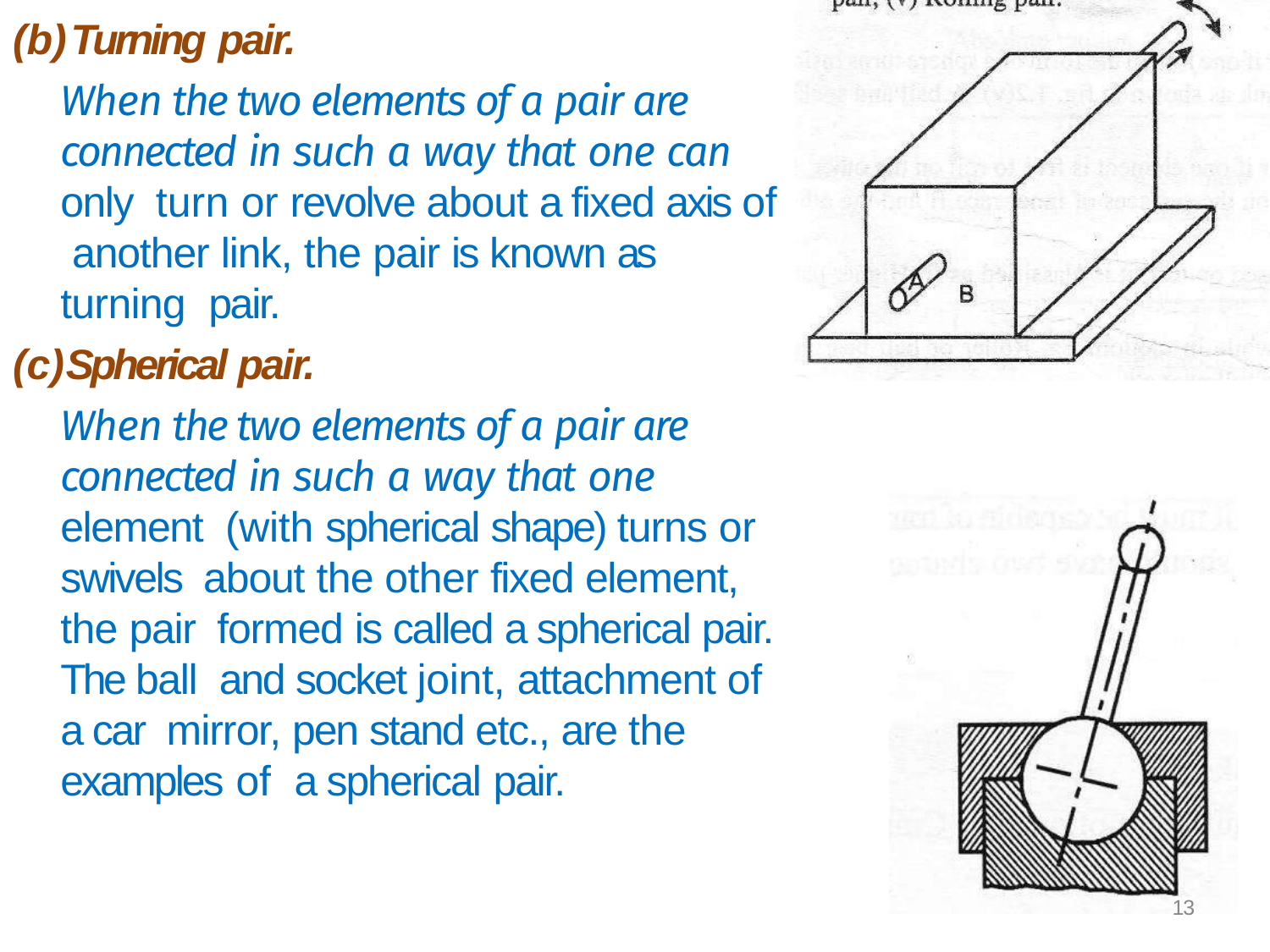

Turning pair.
When the two elements of a pair are  connected in such a way that one can only  turn or revolve about a fixed axis of  another link, the pair is known as turning  pair.
Spherical pair.
When the two elements of a pair are  connected in such a way that one element  (with spherical shape) turns or swivels  about the other fixed element, the pair  formed is called a spherical pair. The ball  and socket joint, attachment of a car  mirror, pen stand etc., are the examples of  a spherical pair.

13